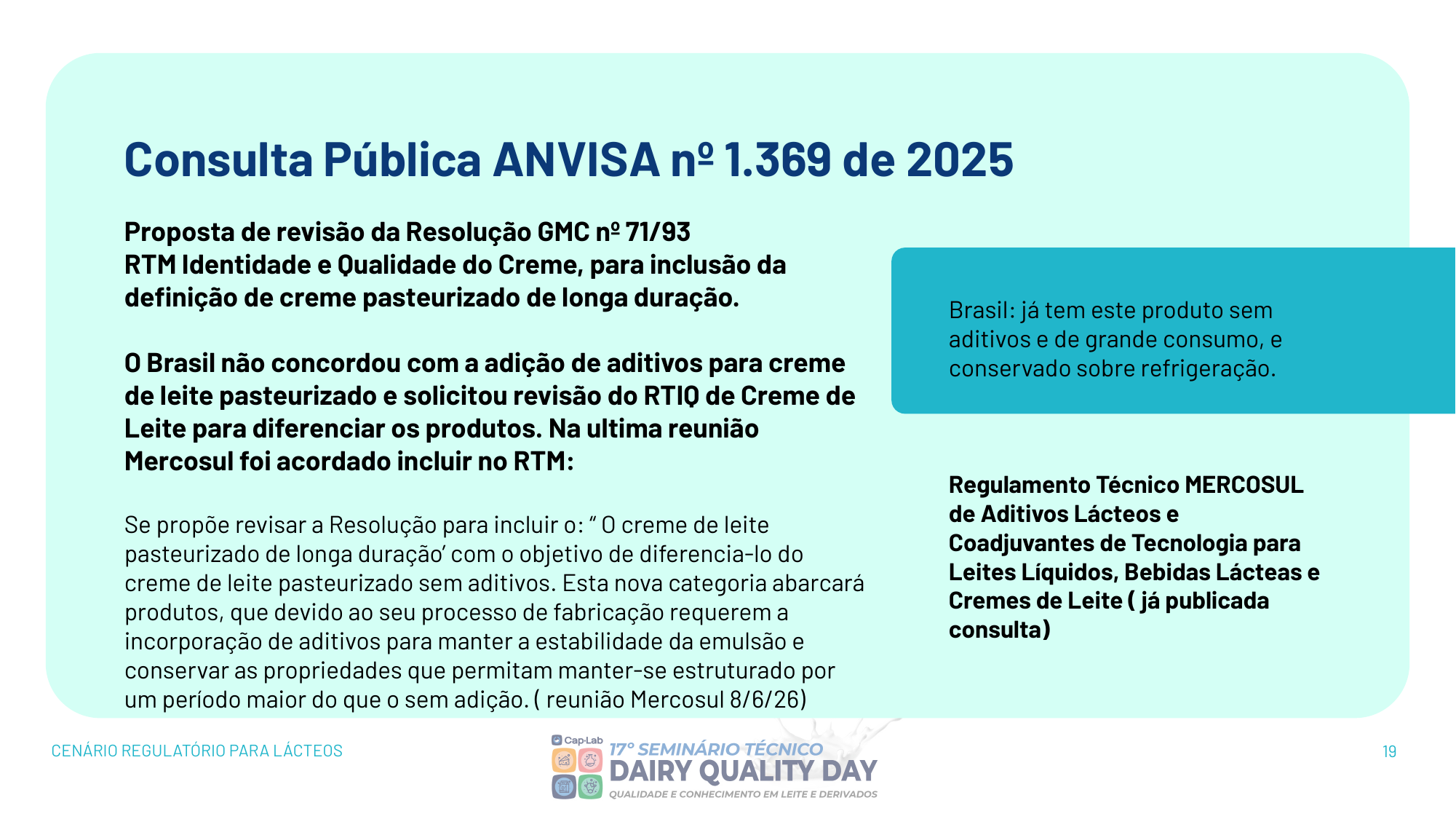

Consulta Pública ANVISA nº 1.369 de 2025
Proposta de revisão da Resolução GMC nº 71/93
RTM Identidade e Qualidade do Creme, para inclusão da definição de creme pasteurizado de longa duração.

O Brasil não concordou com a adição de aditivos para creme de leite pasteurizado e solicitou revisão do RTIQ de Creme de Leite para diferenciar os produtos. Na ultima reunião Mercosul foi acordado incluir no RTM:

Se propõe revisar a Resolução para incluir o: “ O creme de leite pasteurizado de longa duração’ com o objetivo de diferencia-lo do creme de leite pasteurizado sem aditivos. Esta nova categoria abarcará produtos, que devido ao seu processo de fabricação requerem a incorporação de aditivos para manter a estabilidade da emulsão e conservar as propriedades que permitam manter-se estruturado por um período maior do que o sem adição. ( reunião Mercosul 8/6/26)

Brasil: já tem este produto sem aditivos e de grande consumo, e conservado sobre refrigeração.

Regulamento Técnico MERCOSUL de Aditivos Lácteos e Coadjuvantes de Tecnologia para Leites Líquidos, Bebidas Lácteas e Cremes de Leite ( já publicada consulta)
CENÁRIO REGULATÓRIO PARA LÁCTEOS
19